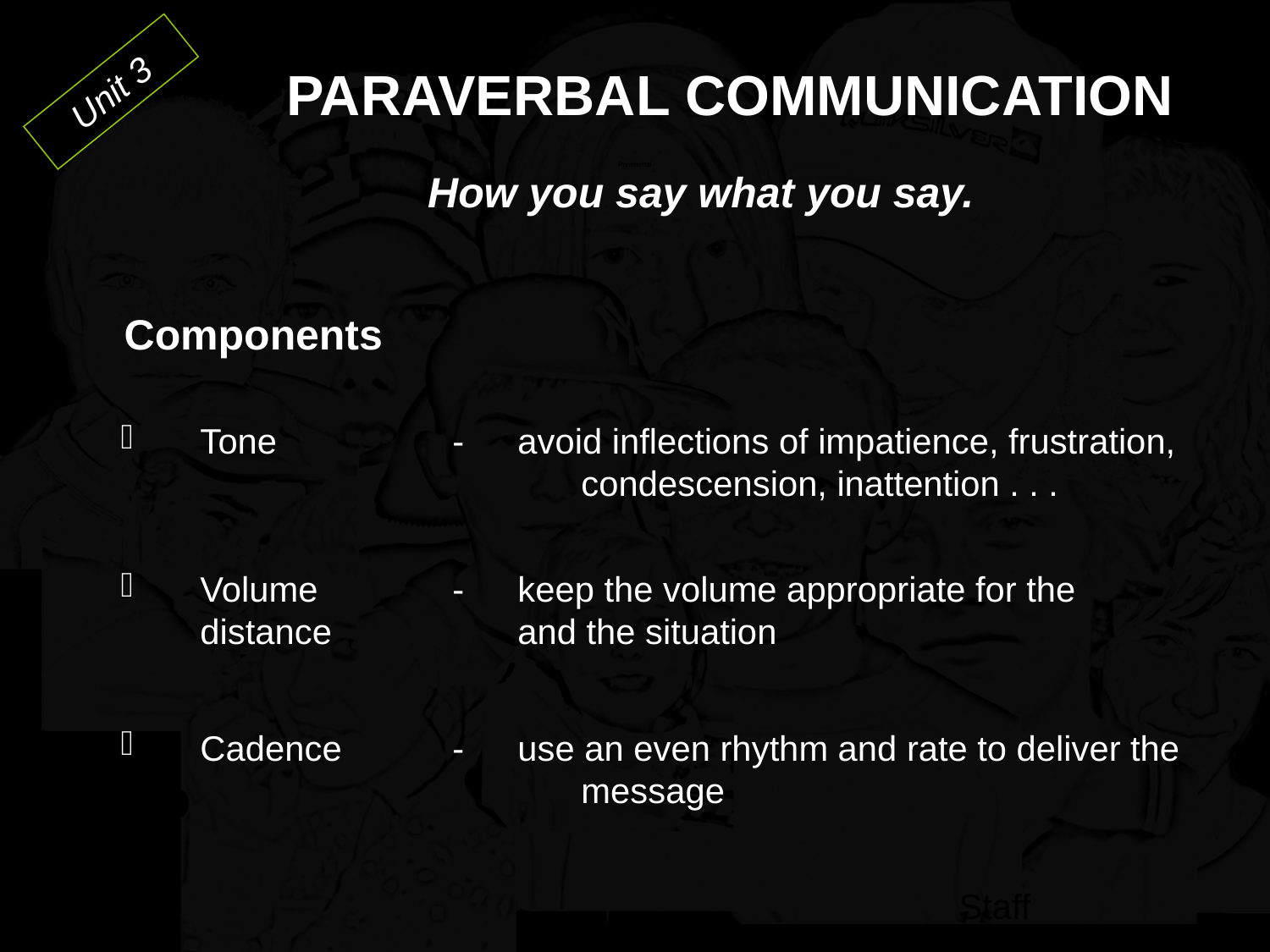

Paraverbal
PARAVERBAL COMMUNICATION
Unit 3
How you say what you say.
Components

Tone 	- 	avoid inflections of impatience, frustration, 			condescension, inattention . . .
Volume	-	keep the volume appropriate for the distance 		and the situation
Cadence 	- 	use an even rhythm and rate to deliver the 			message

Staff